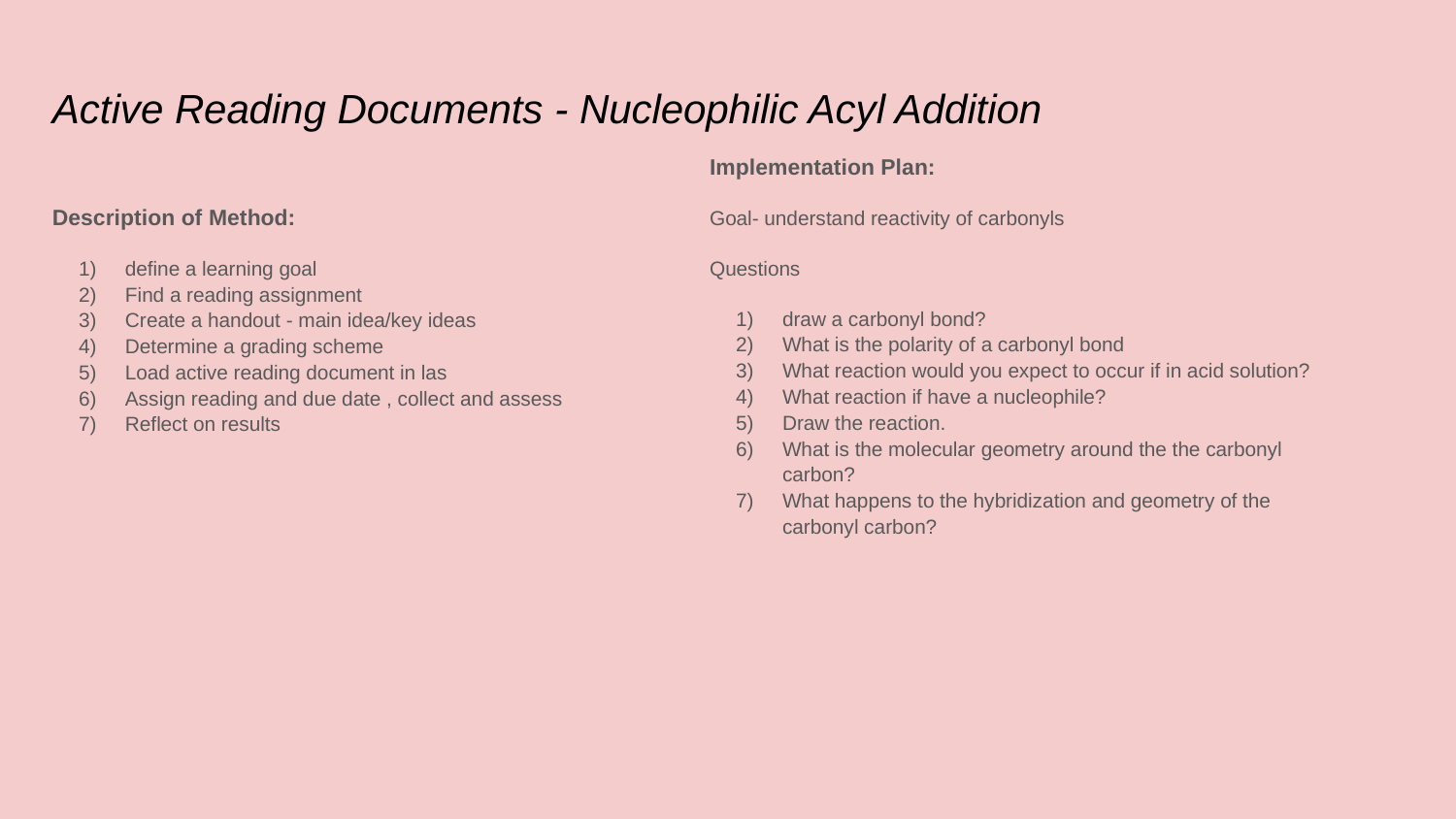

# Active Reading Documents - Nucleophilic Acyl Addition
Implementation Plan:
Goal- understand reactivity of carbonyls
Questions
draw a carbonyl bond?
What is the polarity of a carbonyl bond
What reaction would you expect to occur if in acid solution?
What reaction if have a nucleophile?
Draw the reaction.
What is the molecular geometry around the the carbonyl carbon?
What happens to the hybridization and geometry of the carbonyl carbon?

Description of Method:
define a learning goal
Find a reading assignment
Create a handout - main idea/key ideas
Determine a grading scheme
Load active reading document in las
Assign reading and due date , collect and assess
Reflect on results